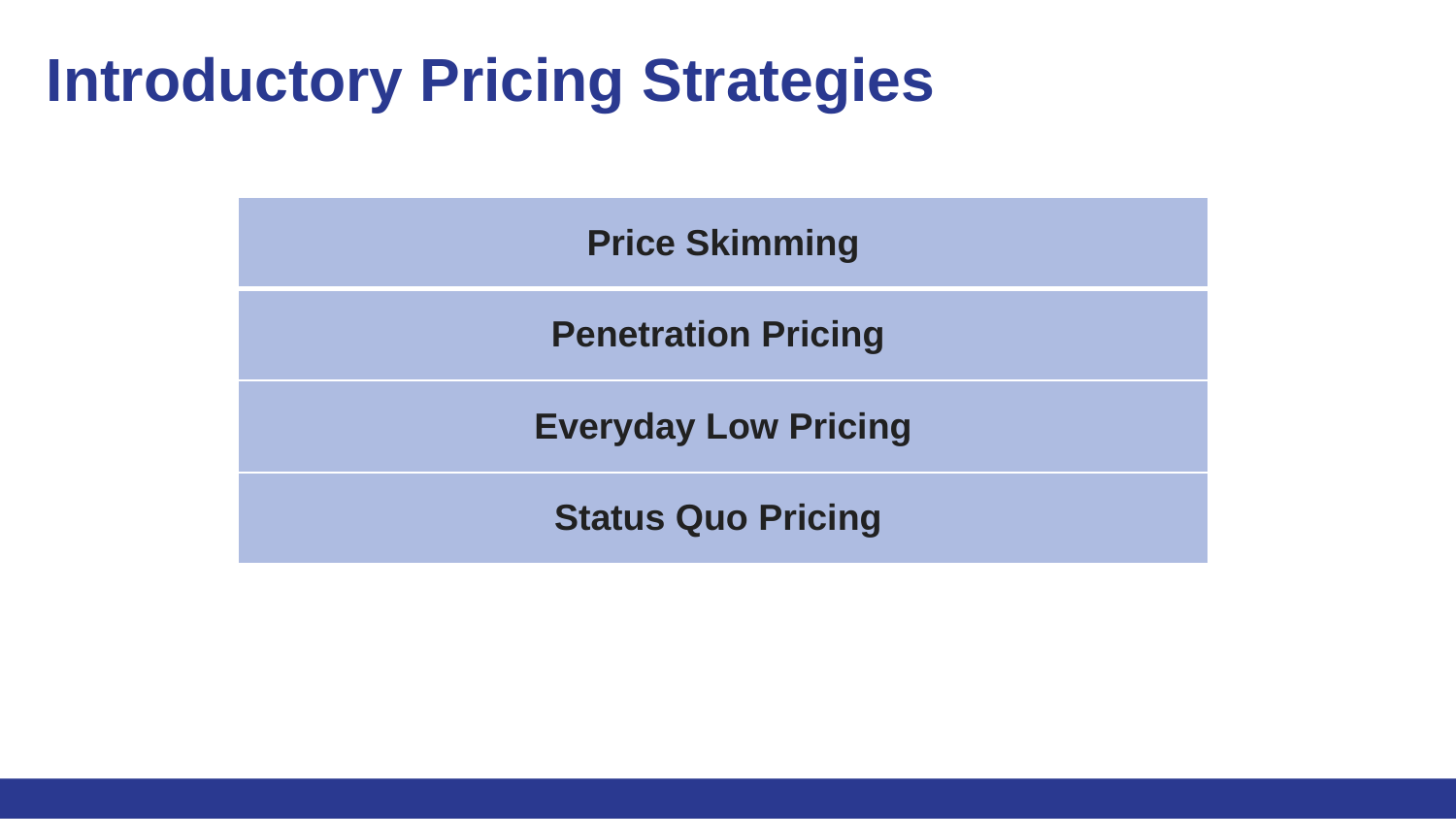

# Introductory Pricing Strategies
| Price Skimming |
| --- |
| Penetration Pricing |
| Everyday Low Pricing |
| Status Quo Pricing |